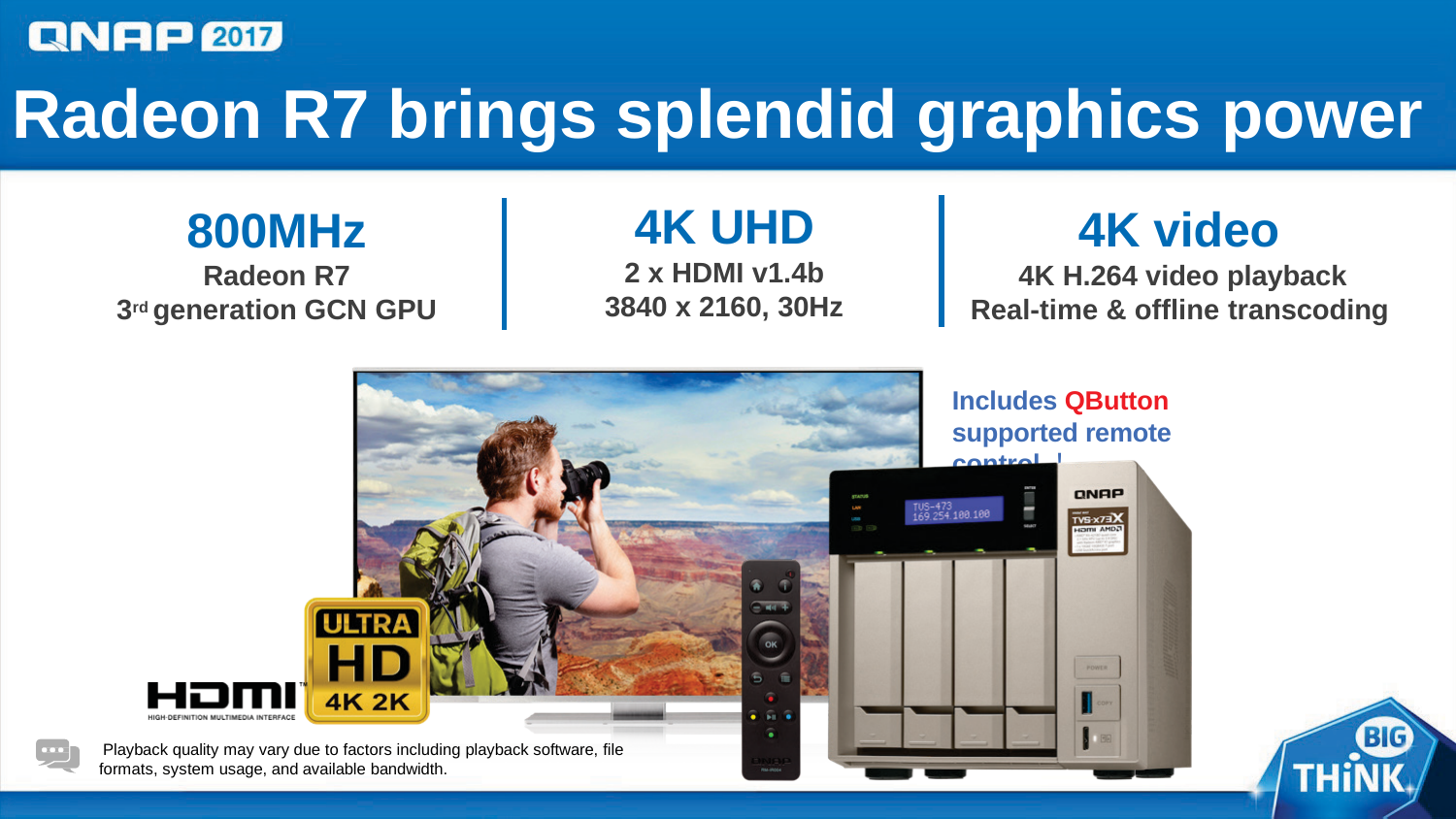

# Radeon R7 brings splendid graphics power
4K UHD
2 x HDMI v1.4b
3840 x 2160, 30Hz

4K video
4K H.264 video playback  Real-time & offline transcoding
800MHz
Radeon R7
3rd generation GCN GPU

Includes QButton  supported remote control！

Playback quality may vary due to factors including playback software, file  formats, system usage, and available bandwidth.